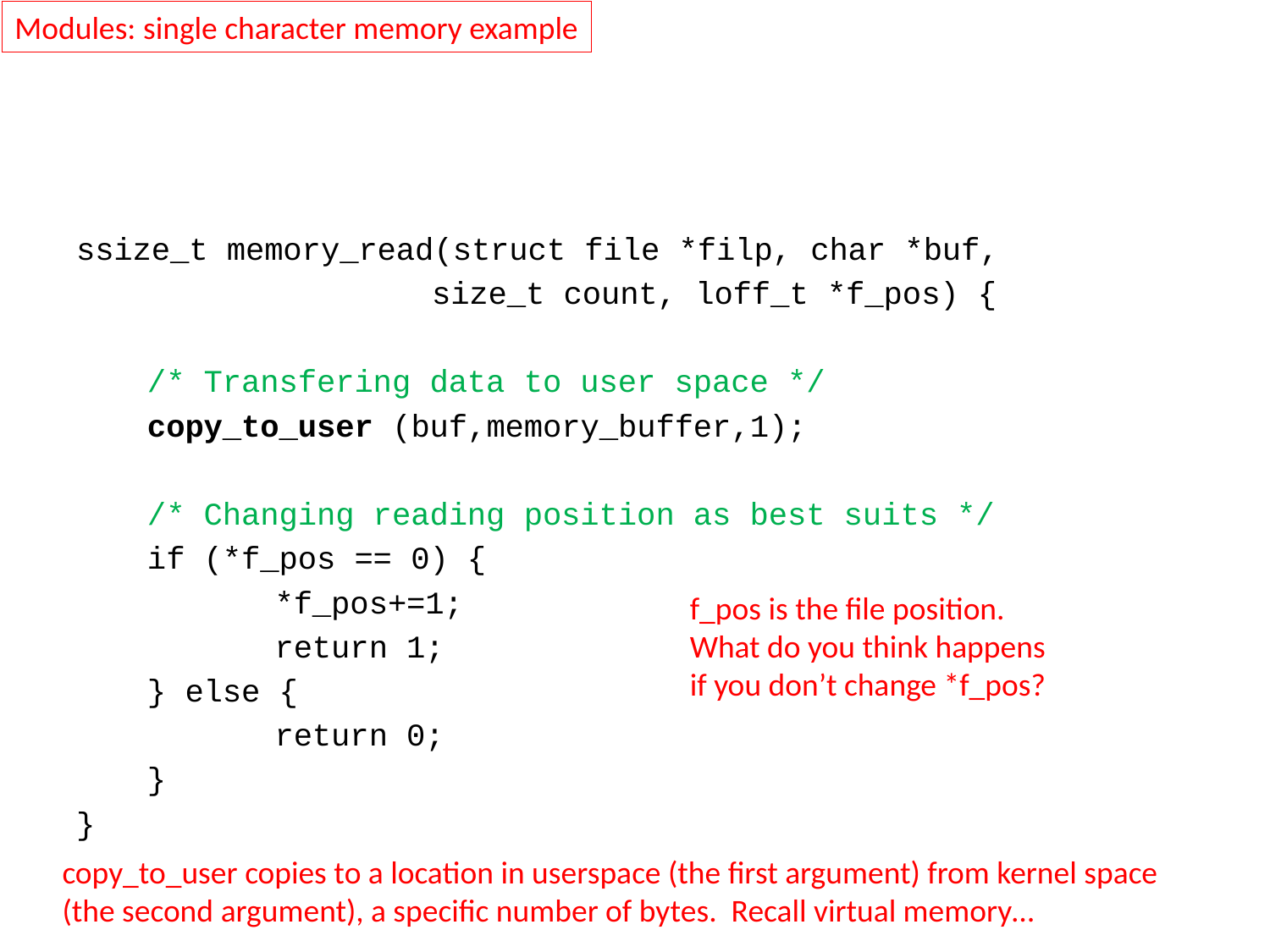

Modules: single character memory example
#
ssize_t memory_read(struct file *filp, char *buf,
                	size_t count, loff_t *f_pos) {

	/* Transfering data to user space */
	copy_to_user (buf,memory_buffer,1);

	/* Changing reading position as best suits */
	if (*f_pos == 0) {
    	   *f_pos+=1;
    	   return 1;
	} else {
    	   return 0;
	}
}
f_pos is the file position.
What do you think happens if you don’t change *f_pos?
copy_to_user copies to a location in userspace (the first argument) from kernel space
(the second argument), a specific number of bytes.  Recall virtual memory…